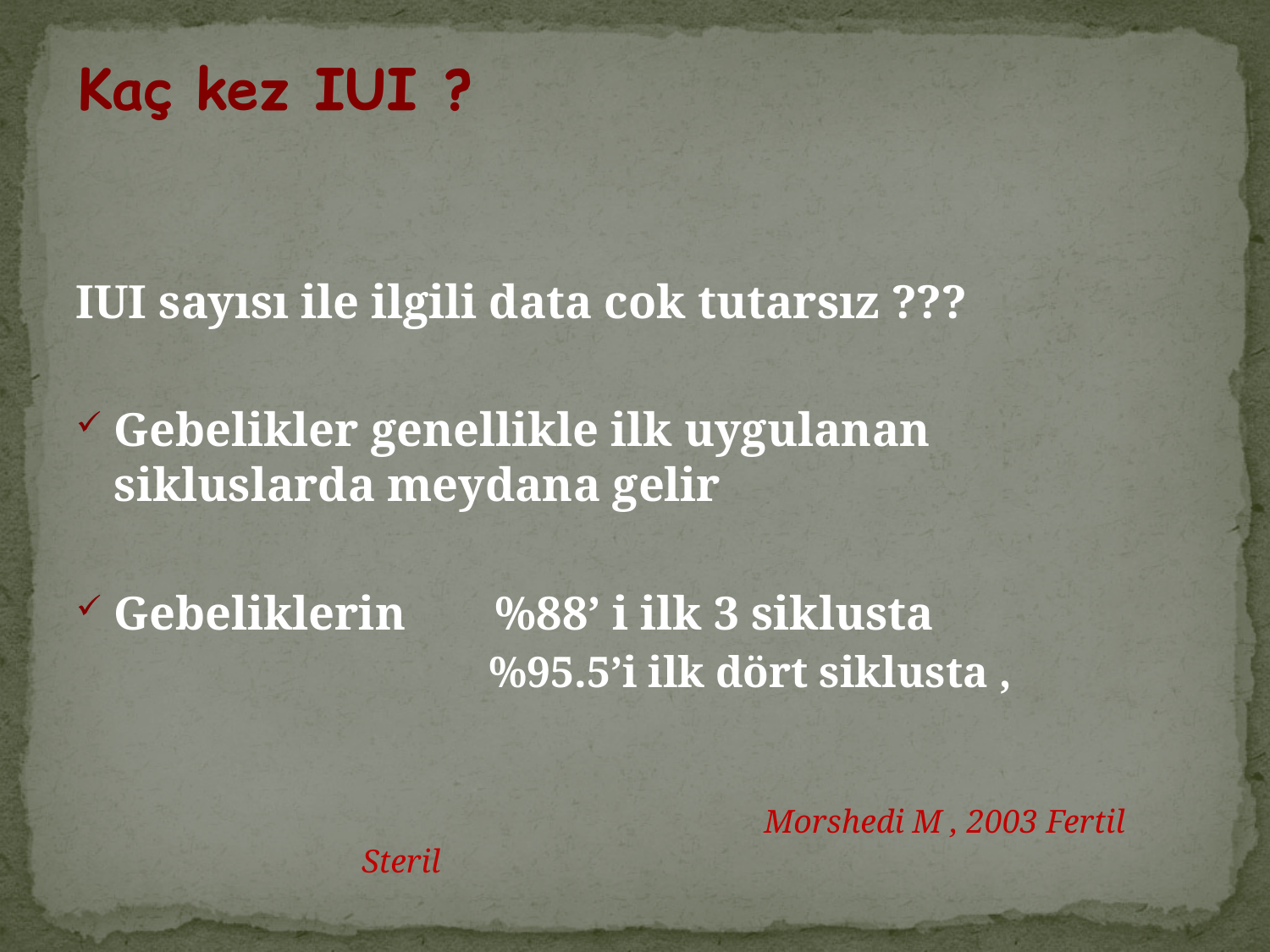

Kaç kez IUI ?
IUI sayısı ile ilgili data cok tutarsız ???

Gebelikler genellikle ilk uygulanan sikluslarda meydana gelir

Gebeliklerin  	%88’ i ilk 3 siklusta
 		%95.5’i ilk dört siklusta ,

                                         Morshedi M , 2003 Fertil Steril